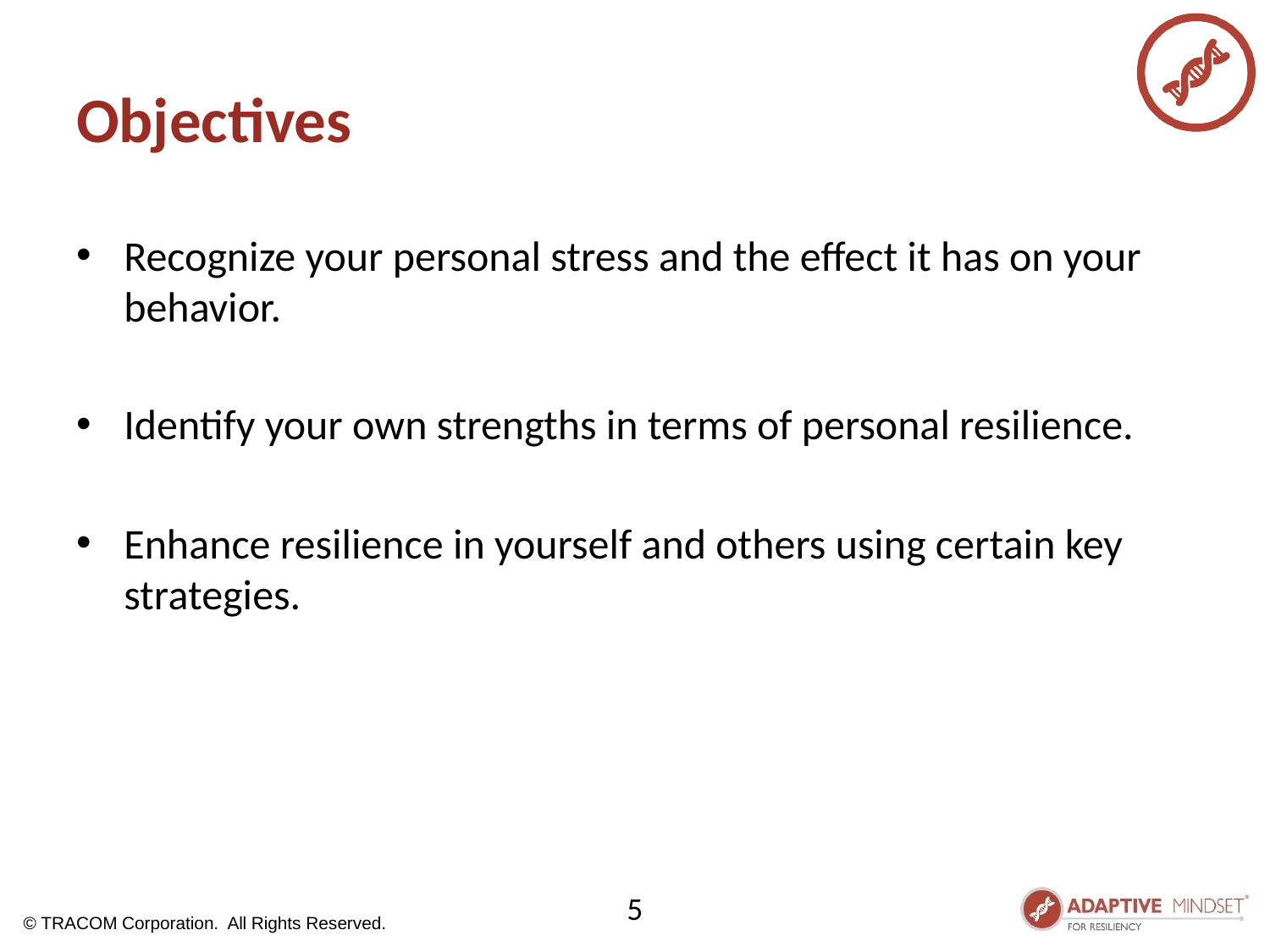

# Objectives
Recognize your personal stress and the effect it has on your behavior.

Identify your own strengths in terms of personal resilience.

Enhance resilience in yourself and others using certain key strategies.
5